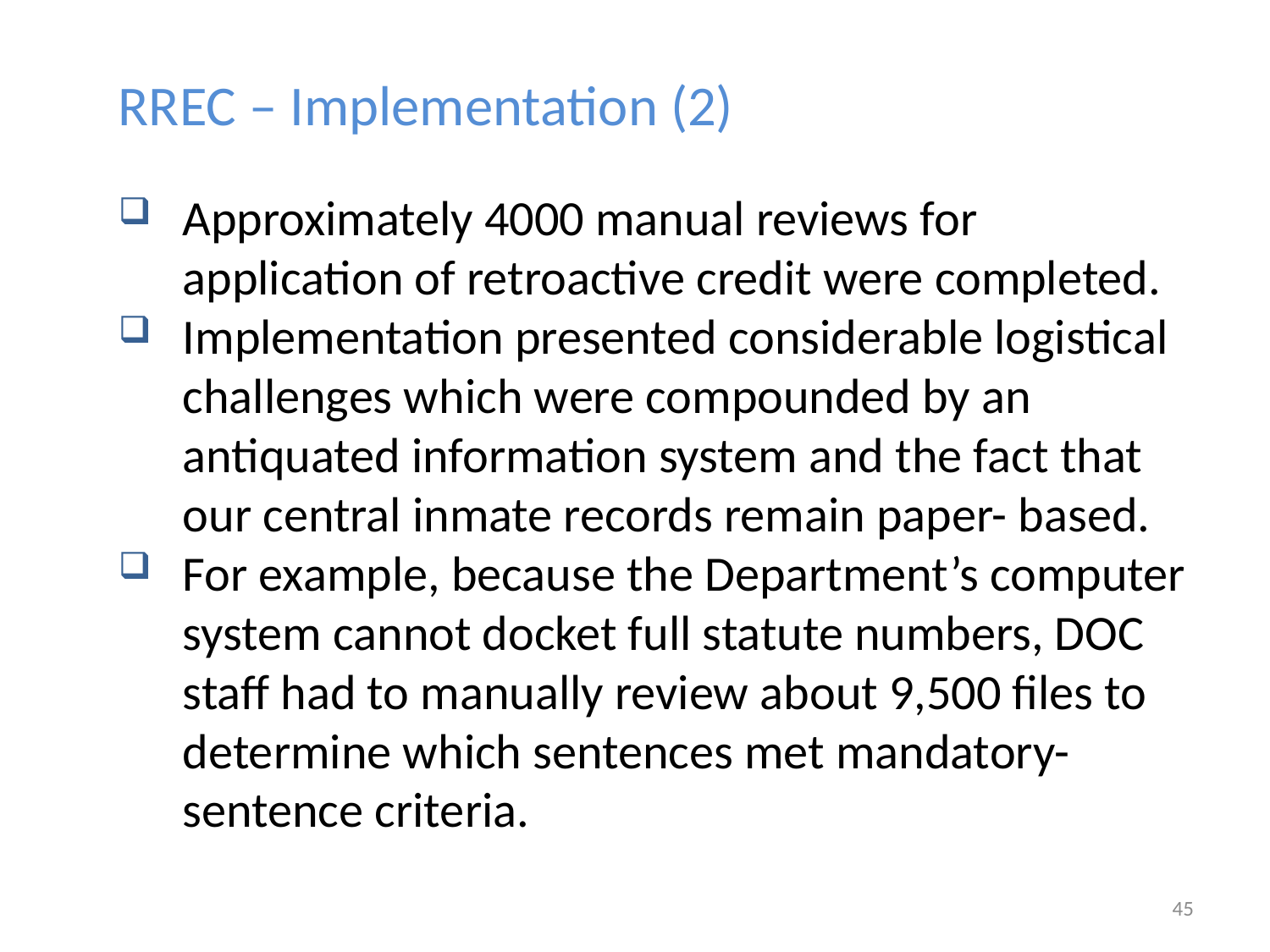

RREC – Implementation (2)
Approximately 4000 manual reviews for application of retroactive credit were completed.
Implementation presented considerable logistical challenges which were compounded by an antiquated information system and the fact that our central inmate records remain paper- based.
For example, because the Department’s computer system cannot docket full statute numbers, DOC staff had to manually review about 9,500 files to determine which sentences met mandatory-sentence criteria.
45